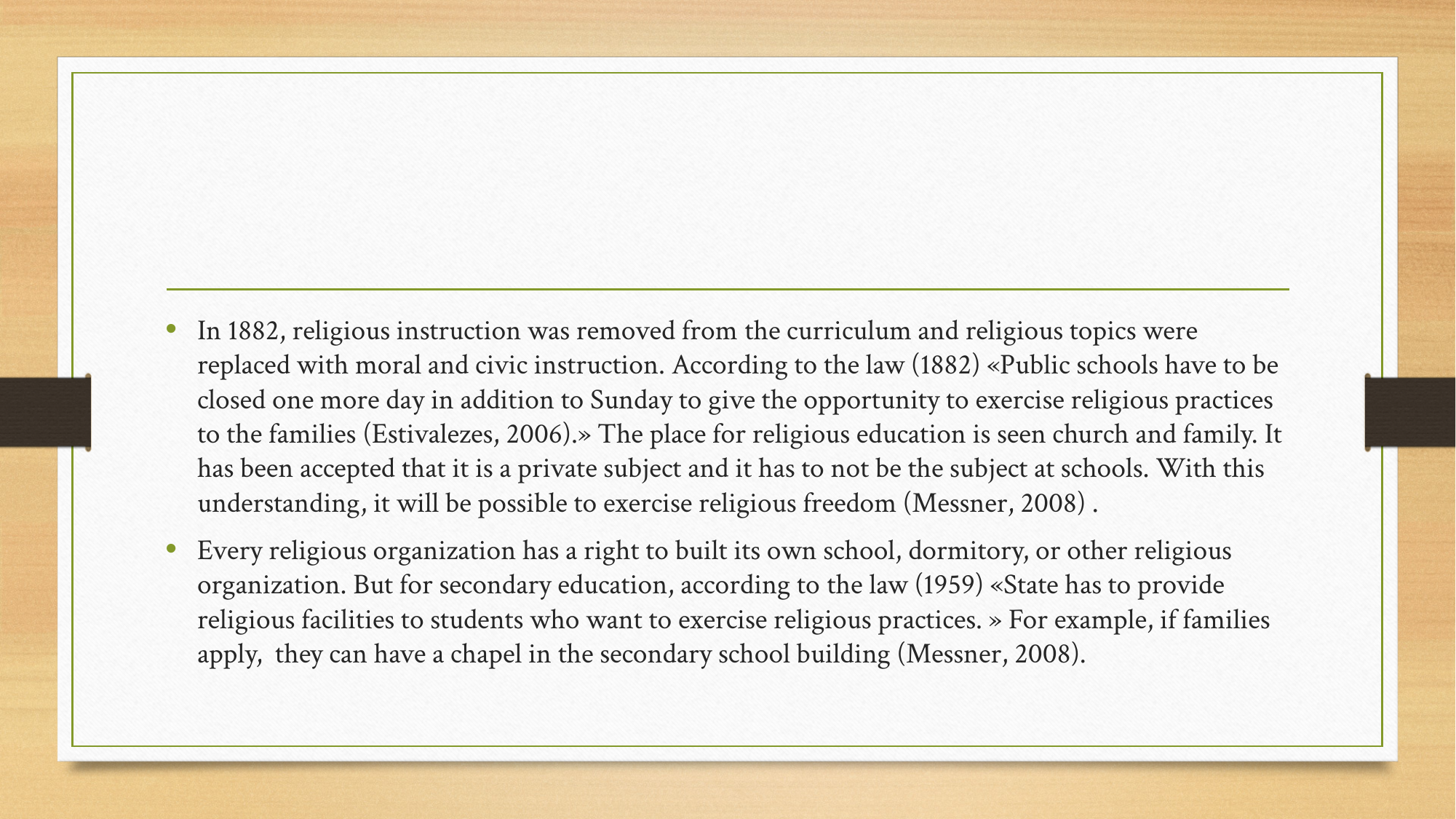

#
In 1882, religious instruction was removed from the curriculum and religious topics were replaced with moral and civic instruction. According to the law (1882) «Public schools have to be closed one more day in addition to Sunday to give the opportunity to exercise religious practices to the families (Estivalezes, 2006).» The place for religious education is seen church and family. It has been accepted that it is a private subject and it has to not be the subject at schools. With this understanding, it will be possible to exercise religious freedom (Messner, 2008) .
Every religious organization has a right to built its own school, dormitory, or other religious organization. But for secondary education, according to the law (1959) «State has to provide religious facilities to students who want to exercise religious practices. » For example, if families apply,  they can have a chapel in the secondary school building (Messner, 2008).